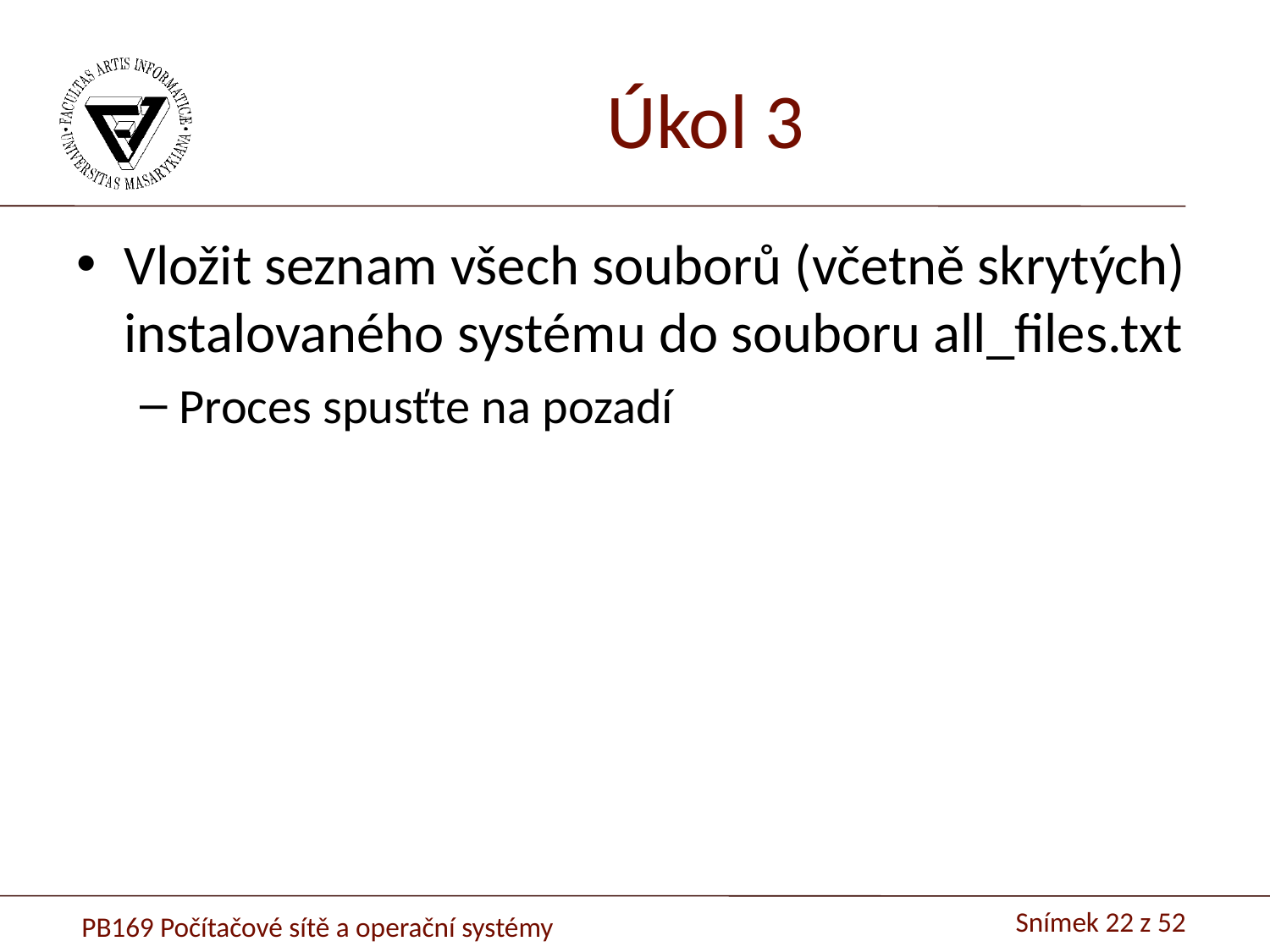

# Úkol 3
Vložit seznam všech souborů (včetně skrytých) instalovaného systému do souboru all_files.txt
Proces spusťte na pozadí